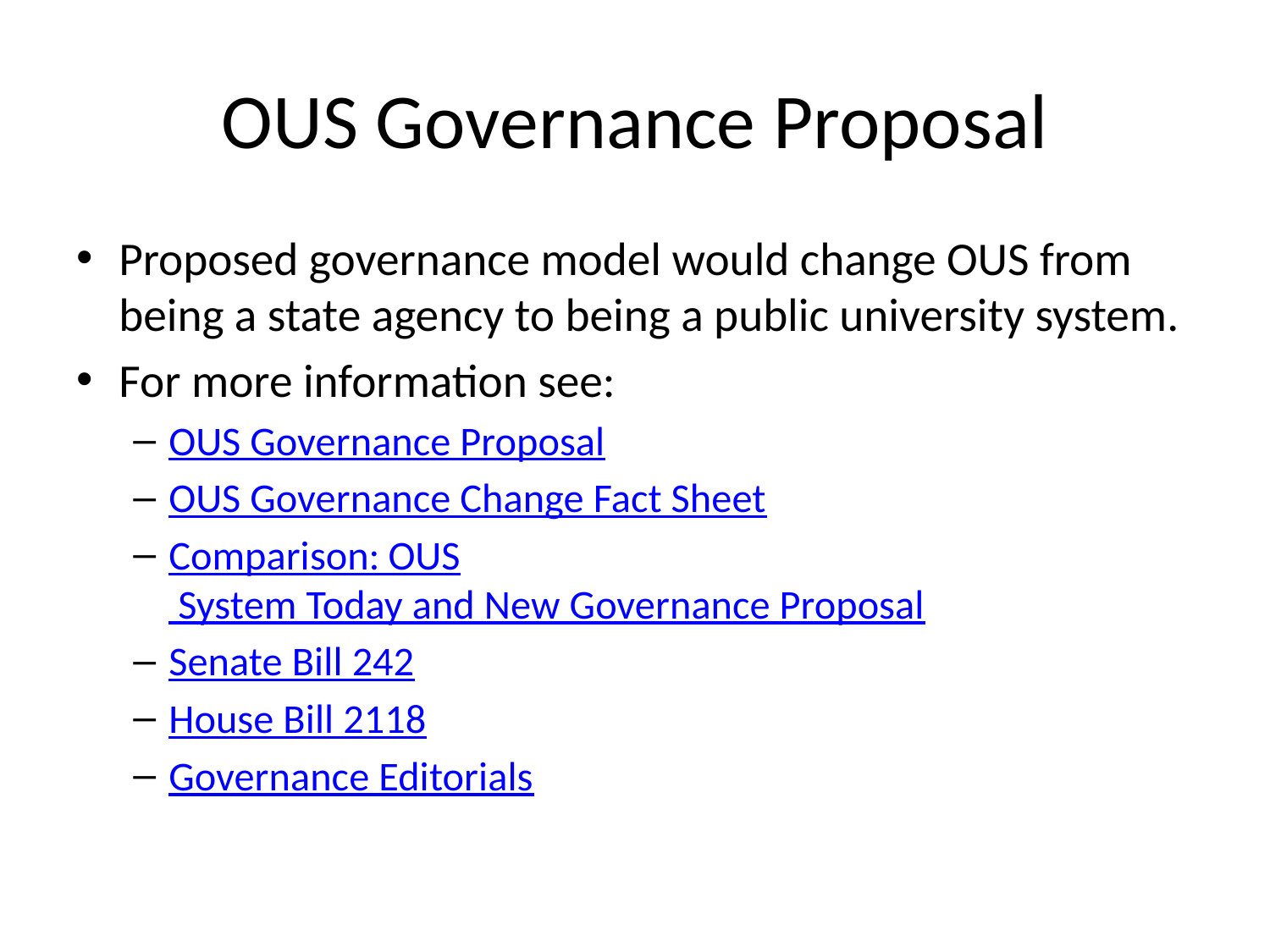

# OUS Governance Proposal
Proposed governance model would change OUS from being a state agency to being a public university system.
For more information see:
OUS Governance Proposal
OUS Governance Change Fact Sheet
Comparison: OUS System Today and New Governance Proposal
Senate Bill 242
House Bill 2118
Governance Editorials